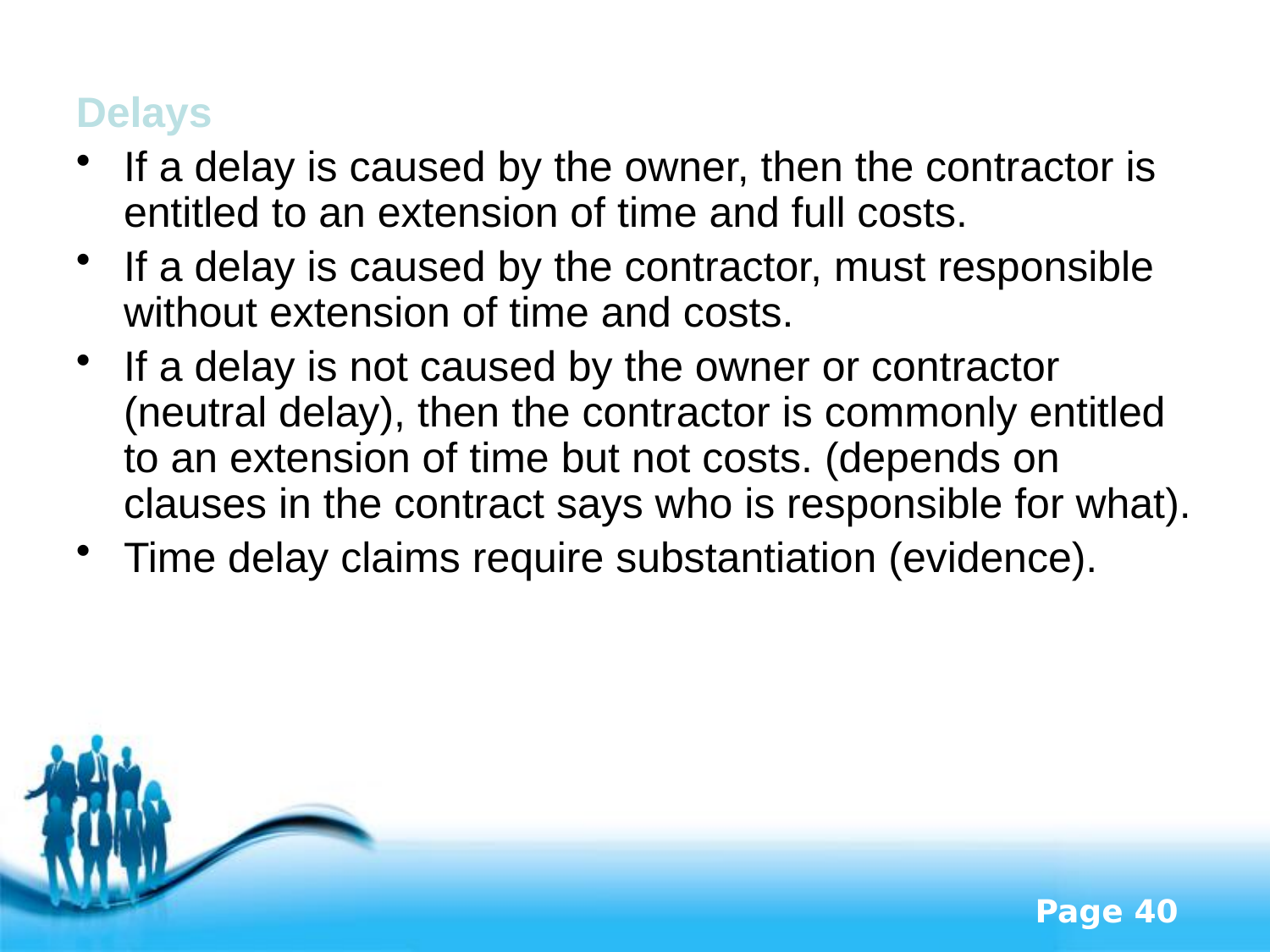

Delays
If a delay is caused by the owner, then the contractor is entitled to an extension of time and full costs.
If a delay is caused by the contractor, must responsible without extension of time and costs.
If a delay is not caused by the owner or contractor (neutral delay), then the contractor is commonly entitled to an extension of time but not costs. (depends on clauses in the contract says who is responsible for what).
Time delay claims require substantiation (evidence).